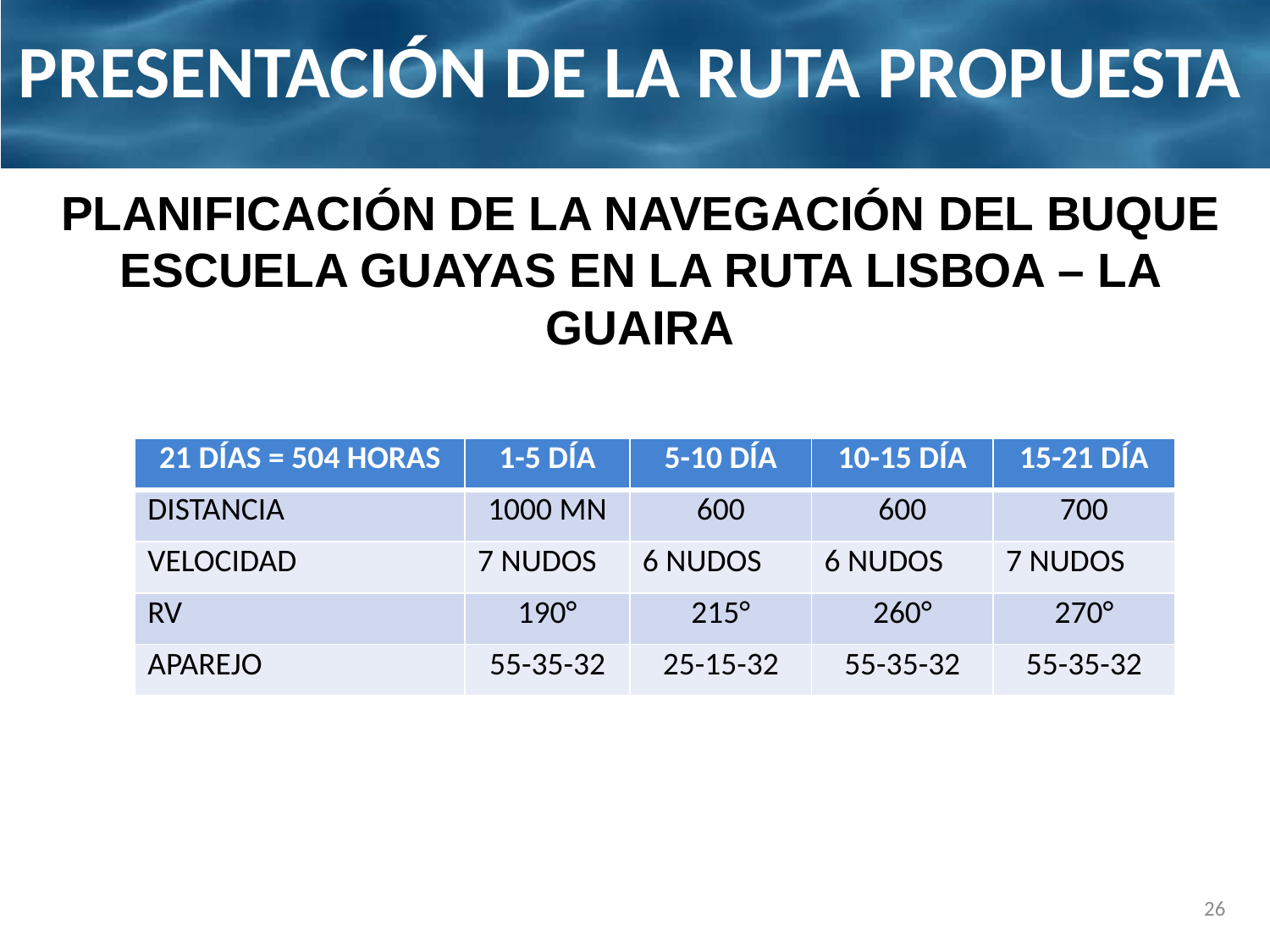

# PRESENTACIÓN DE LA RUTA PROPUESTA
PLANIFICACIÓN DE LA NAVEGACIÓN DEL BUQUE ESCUELA GUAYAS EN LA RUTA LISBOA – LA GUAIRA
| 21 DÍAS = 504 HORAS | 1-5 DÍA | 5-10 DÍA | 10-15 DÍA | 15-21 DÍA |
| --- | --- | --- | --- | --- |
| DISTANCIA | 1000 MN | 600 | 600 | 700 |
| VELOCIDAD | 7 NUDOS | 6 NUDOS | 6 NUDOS | 7 NUDOS |
| RV | 190° | 215° | 260° | 270° |
| APAREJO | 55-35-32 | 25-15-32 | 55-35-32 | 55-35-32 |
26